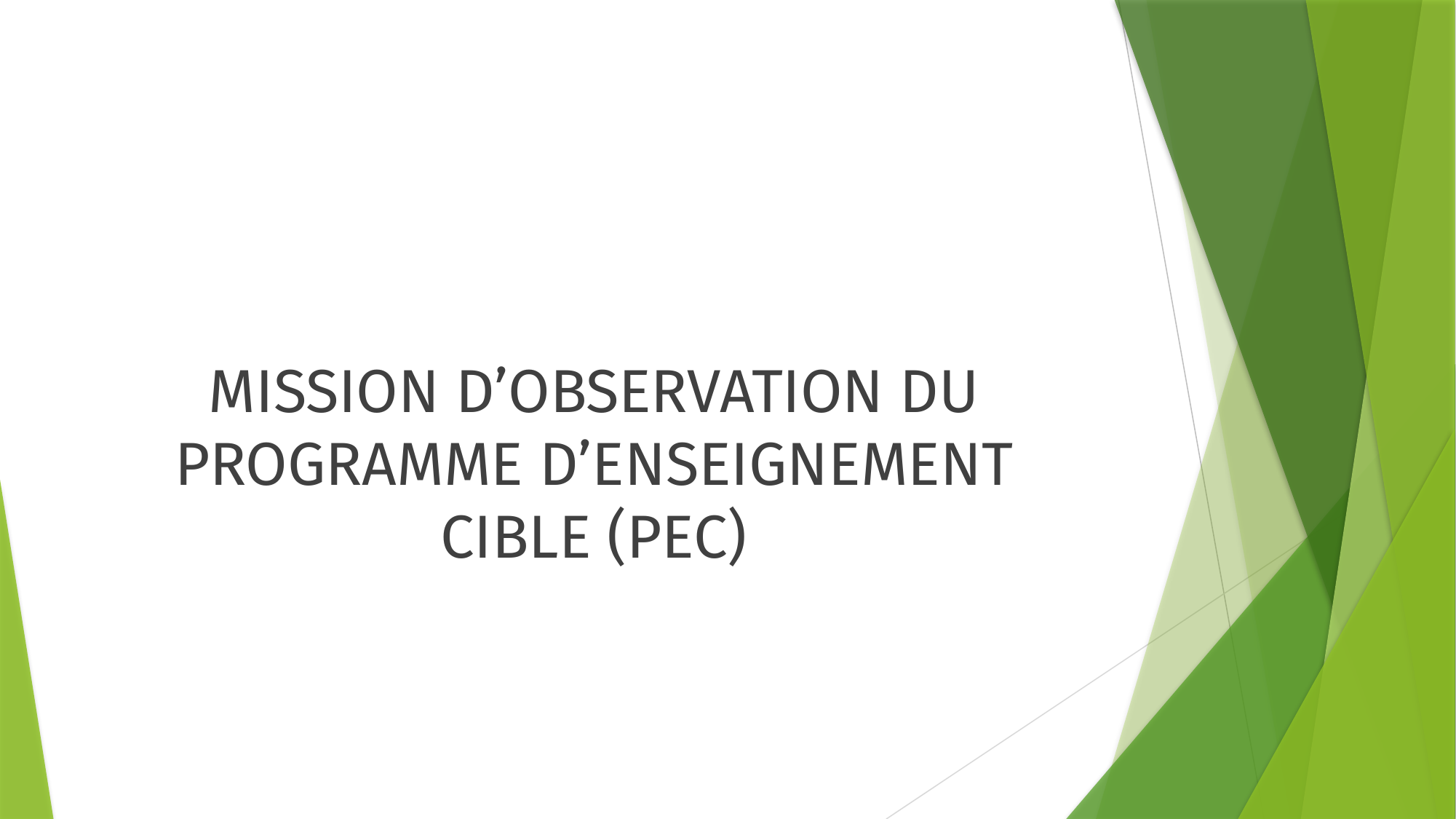

#

MISSION D’OBSERVATION DU PROGRAMME D’ENSEIGNEMENT CIBLE (PEC)